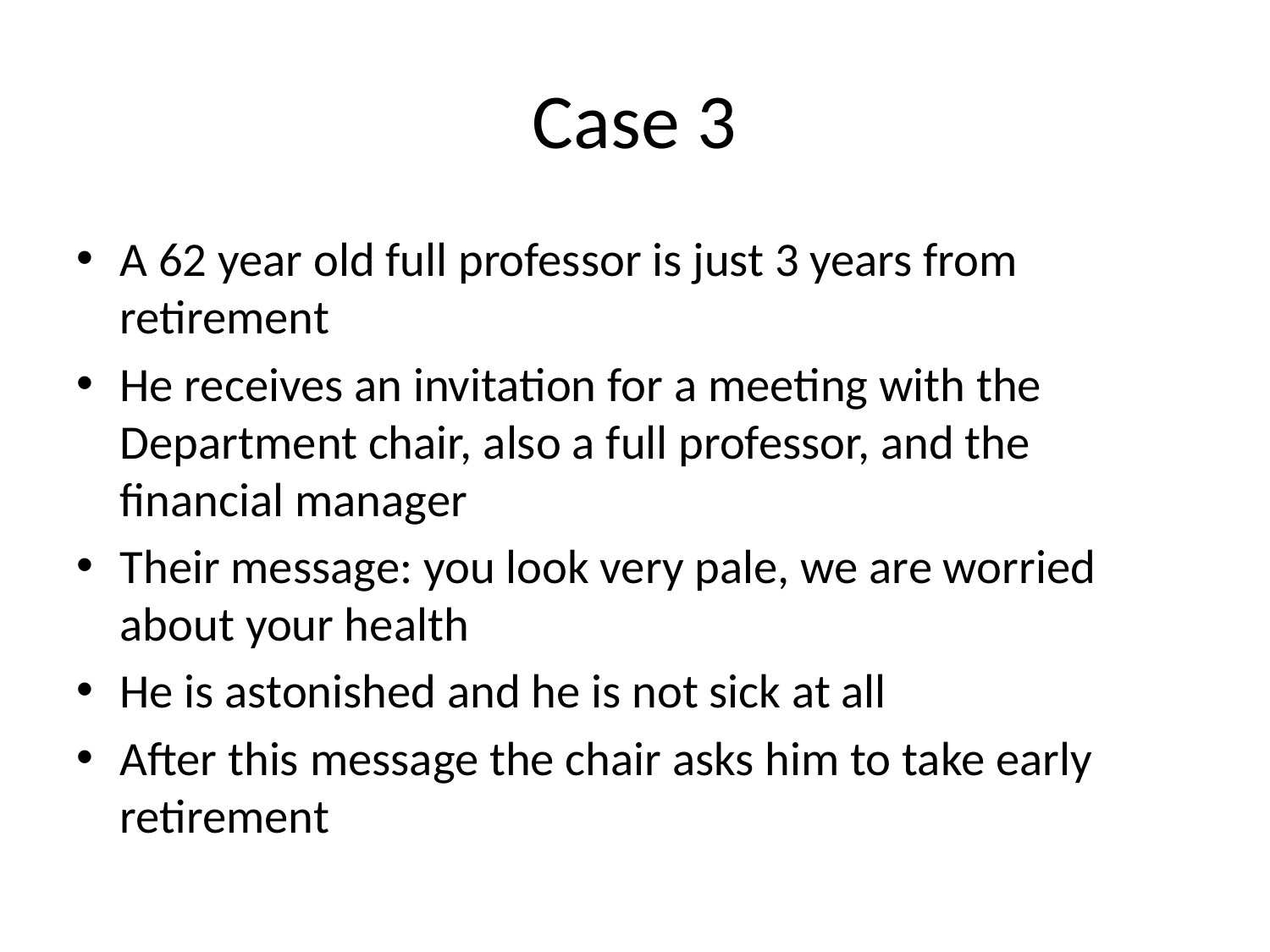

# Case 3
A 62 year old full professor is just 3 years from retirement
He receives an invitation for a meeting with the Department chair, also a full professor, and the financial manager
Their message: you look very pale, we are worried about your health
He is astonished and he is not sick at all
After this message the chair asks him to take early retirement